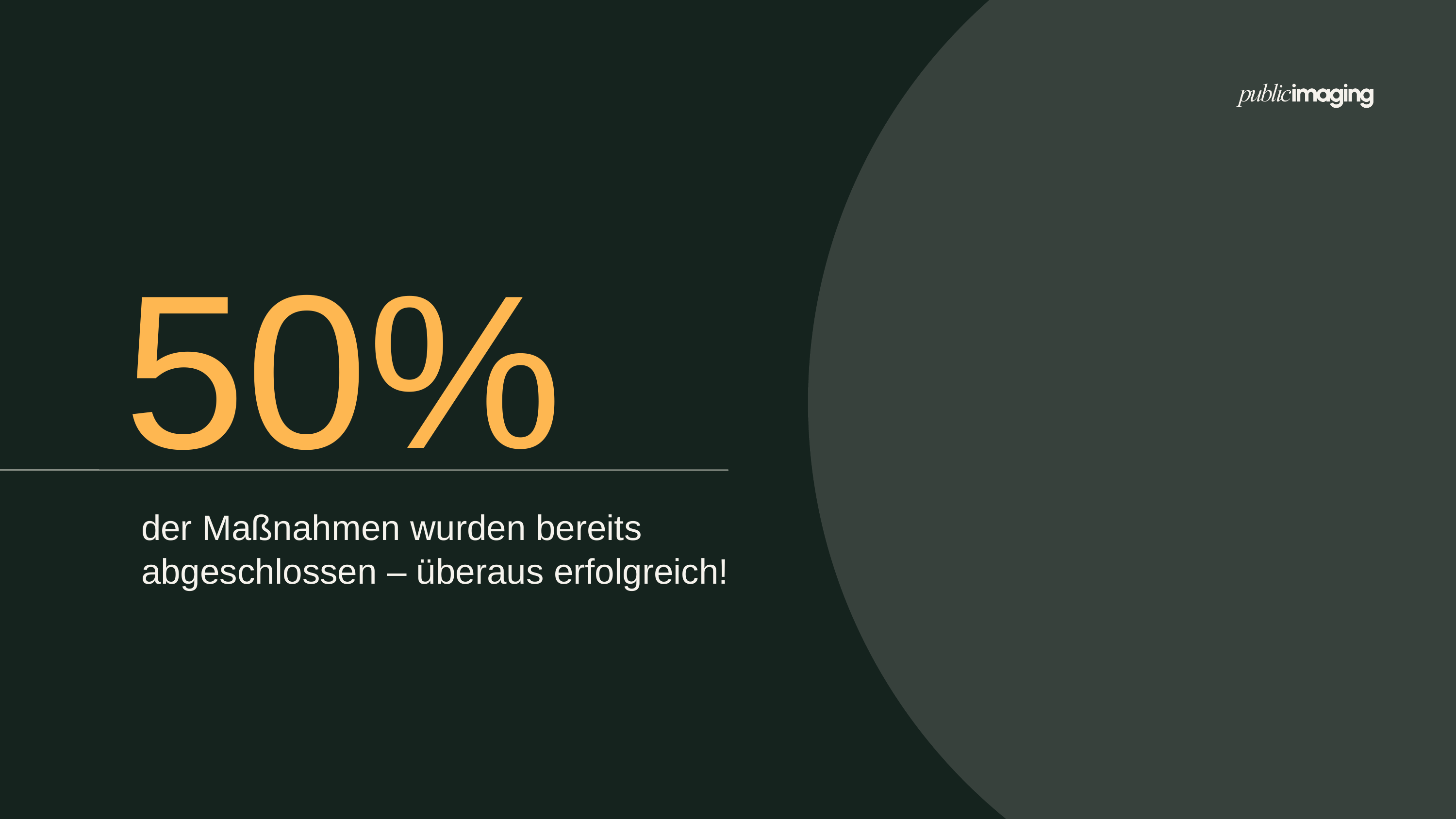

50%

der Maßnahmen wurden bereits abgeschlossen – überaus erfolgreich!